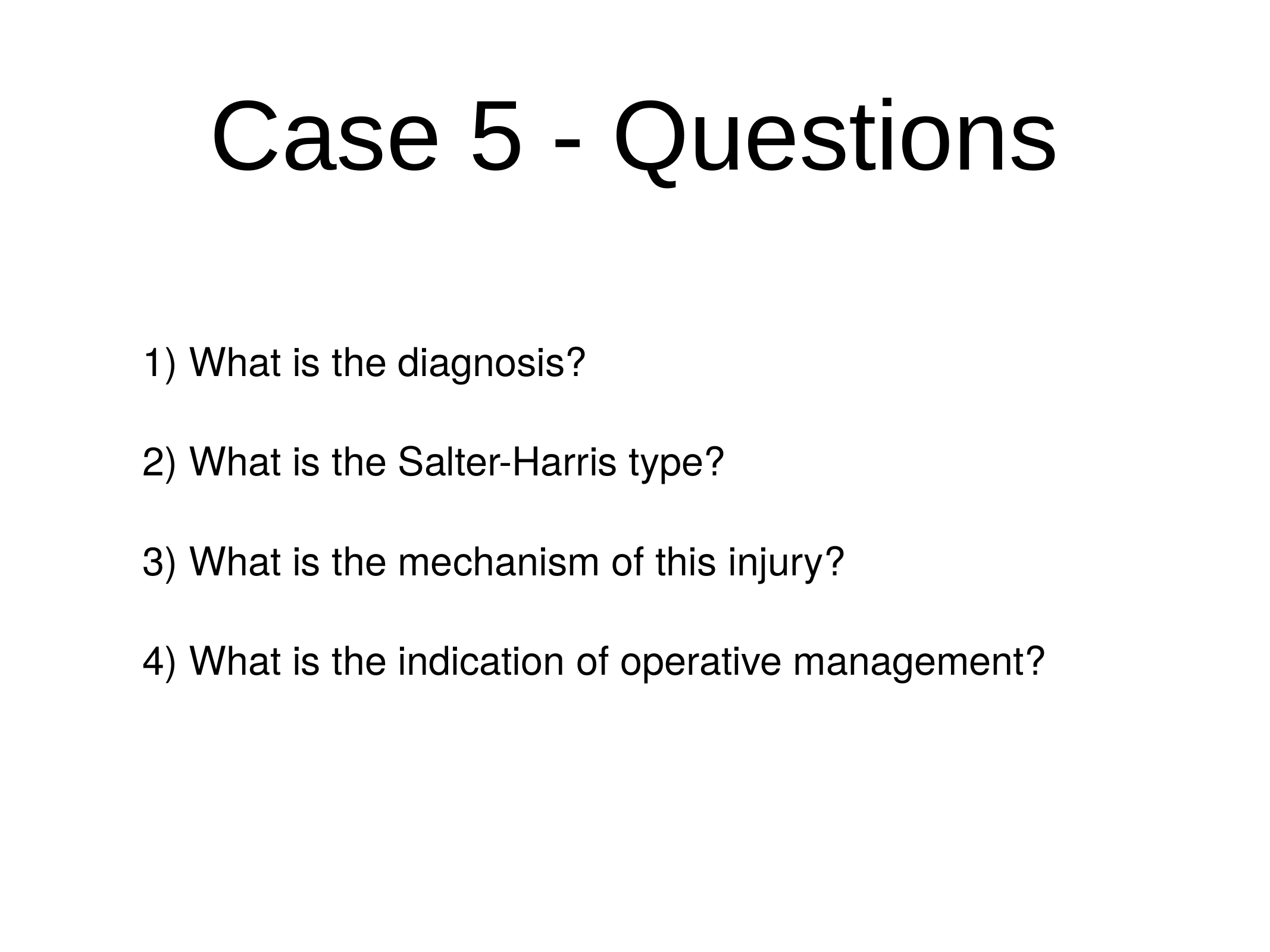

# Case 5 - Questions
1) What is the diagnosis?
2) What is the Salter-Harris type?
3) What is the mechanism of this injury?
4) What is the indication of operative management?